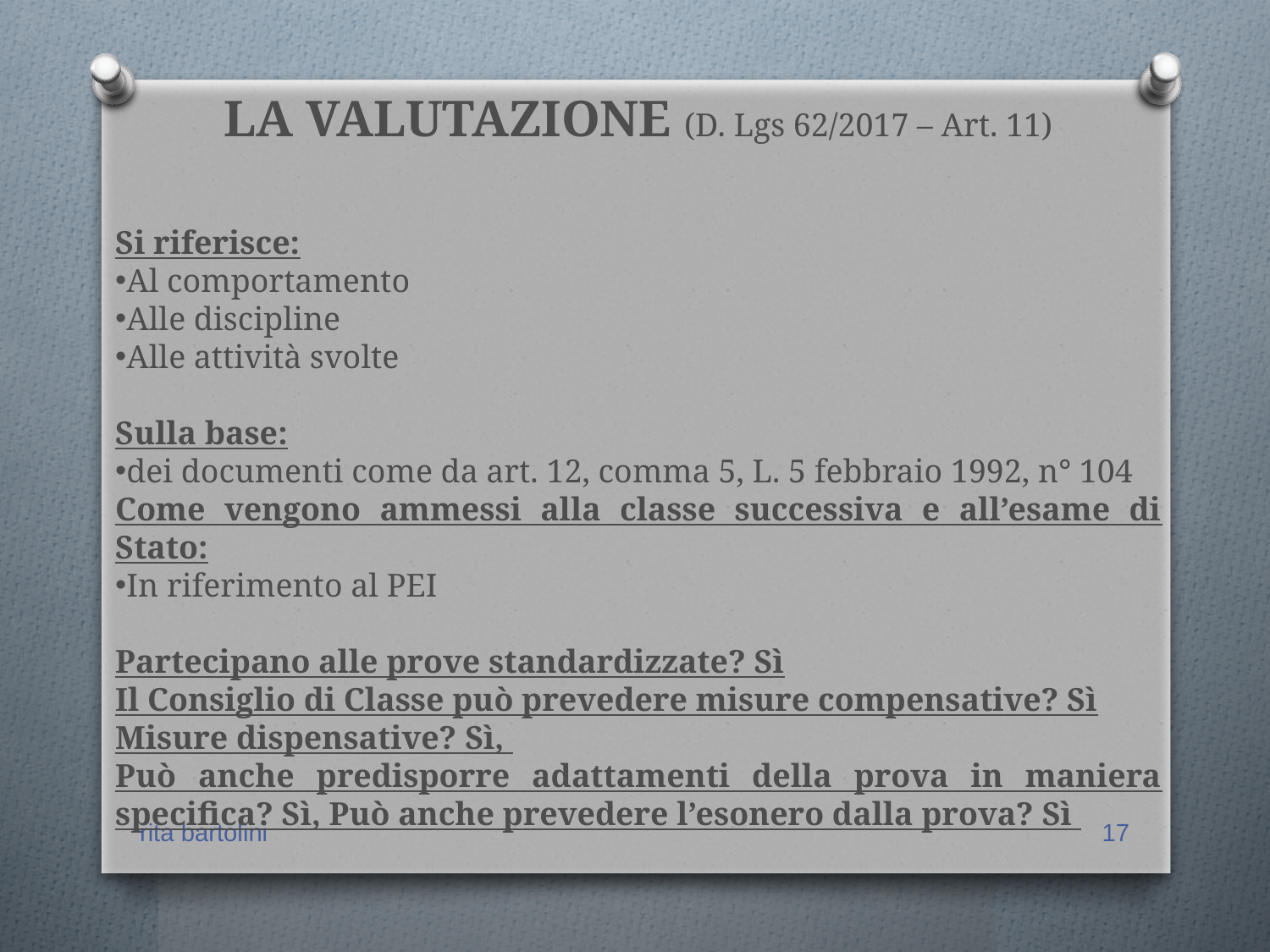

LA VALUTAZIONE (D. Lgs 62/2017 – Art. 11)

Si riferisce:
Al comportamento
Alle discipline
Alle attività svolte

Sulla base:
dei documenti come da art. 12, comma 5, L. 5 febbraio 1992, n° 104
Come vengono ammessi alla classe successiva e all’esame di Stato:
In riferimento al PEI

Partecipano alle prove standardizzate? Sì
Il Consiglio di Classe può prevedere misure compensative? Sì
Misure dispensative? Sì,
Può anche predisporre adattamenti della prova in maniera specifica? Sì, Può anche prevedere l’esonero dalla prova? Sì

rita bartolini
17